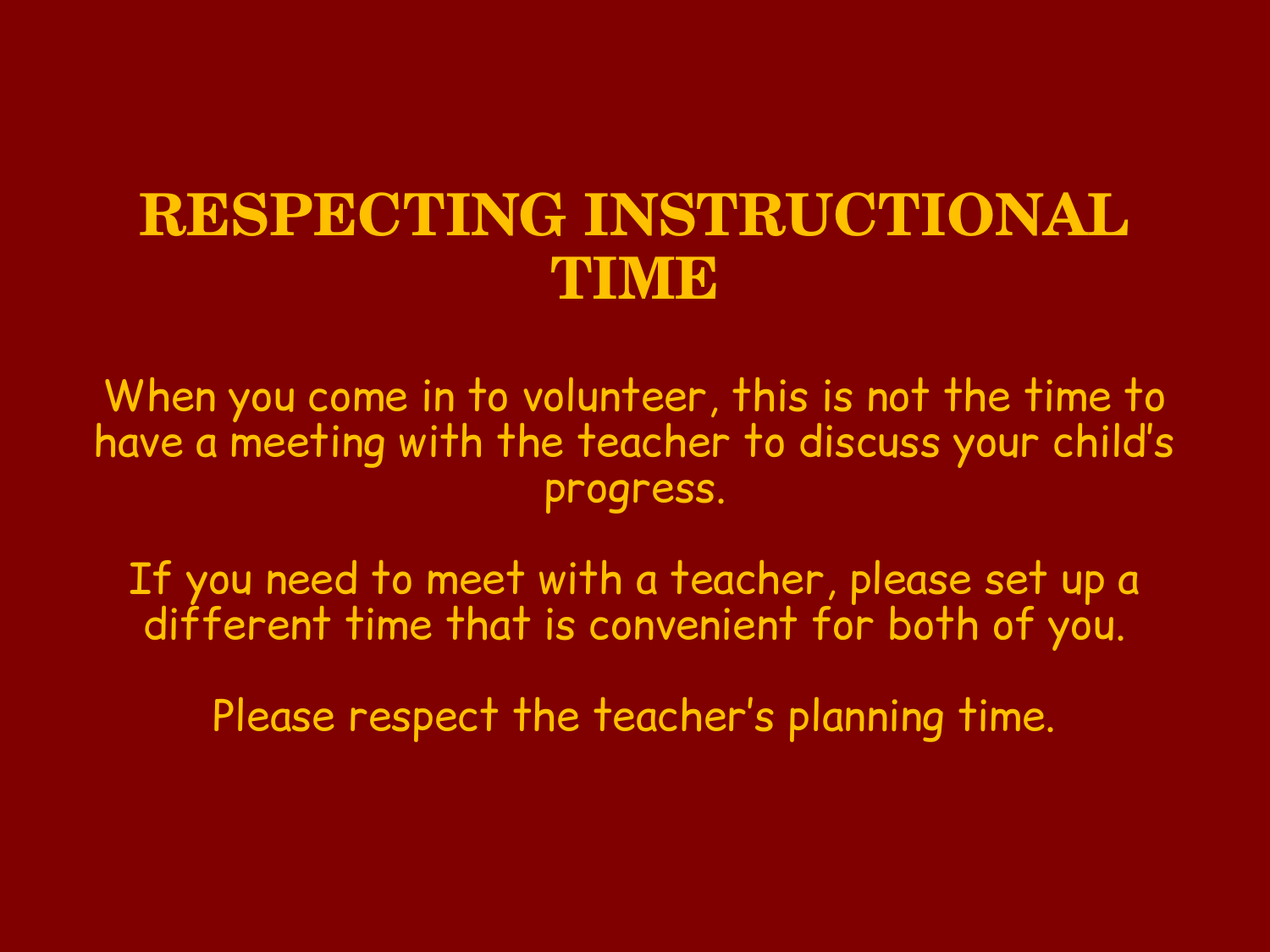

# RESPECTING INSTRUCTIONAL TIME When you come in to volunteer, this is not the time to have a meeting with the teacher to discuss your child’s progress. If you need to meet with a teacher, please set up a different time that is convenient for both of you. Please respect the teacher’s planning time.